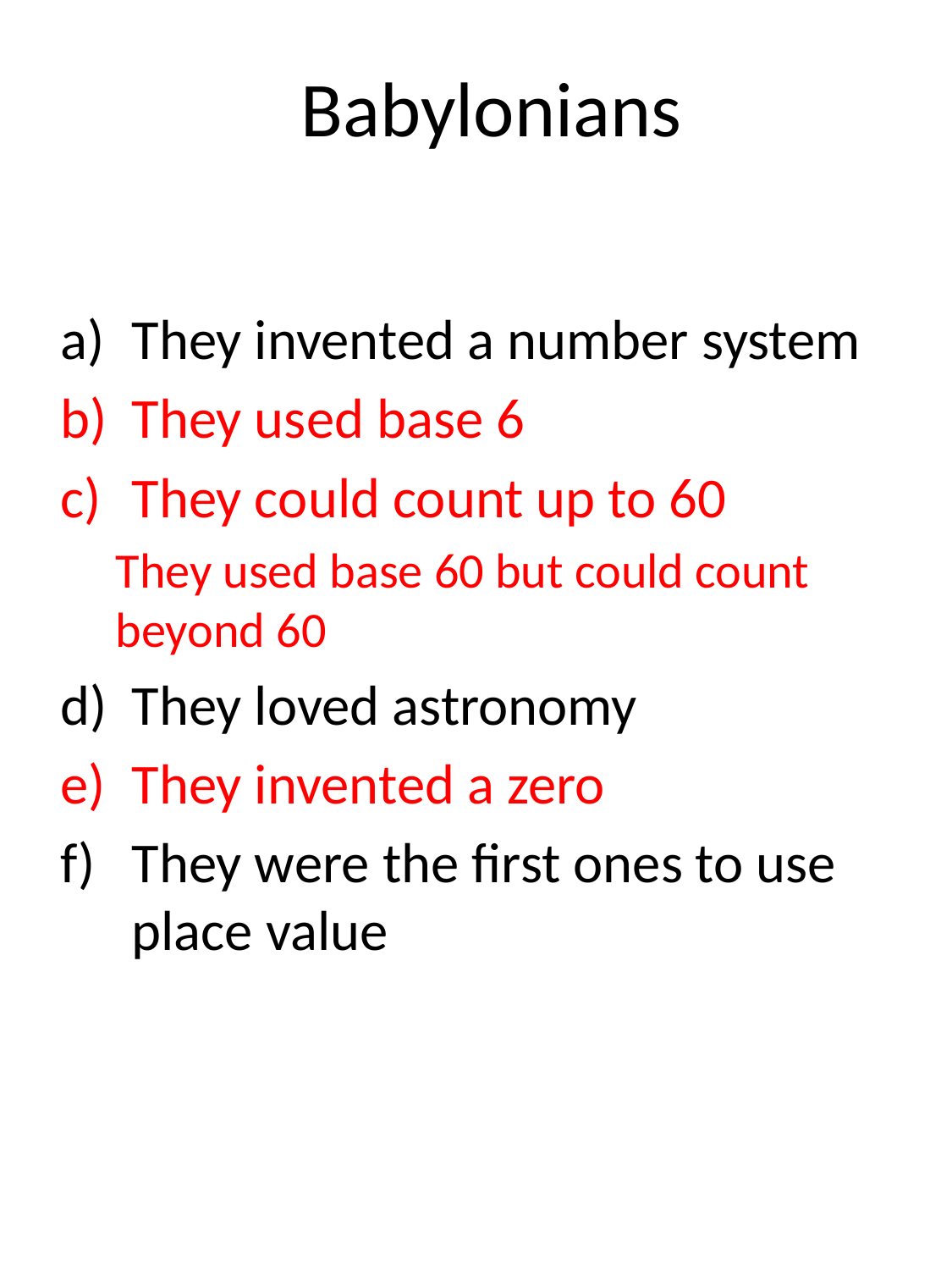

# Babylonians
They invented a number system
They used base 6
They could count up to 60
They used base 60 but could count beyond 60
They loved astronomy
They invented a zero
They were the first ones to use place value